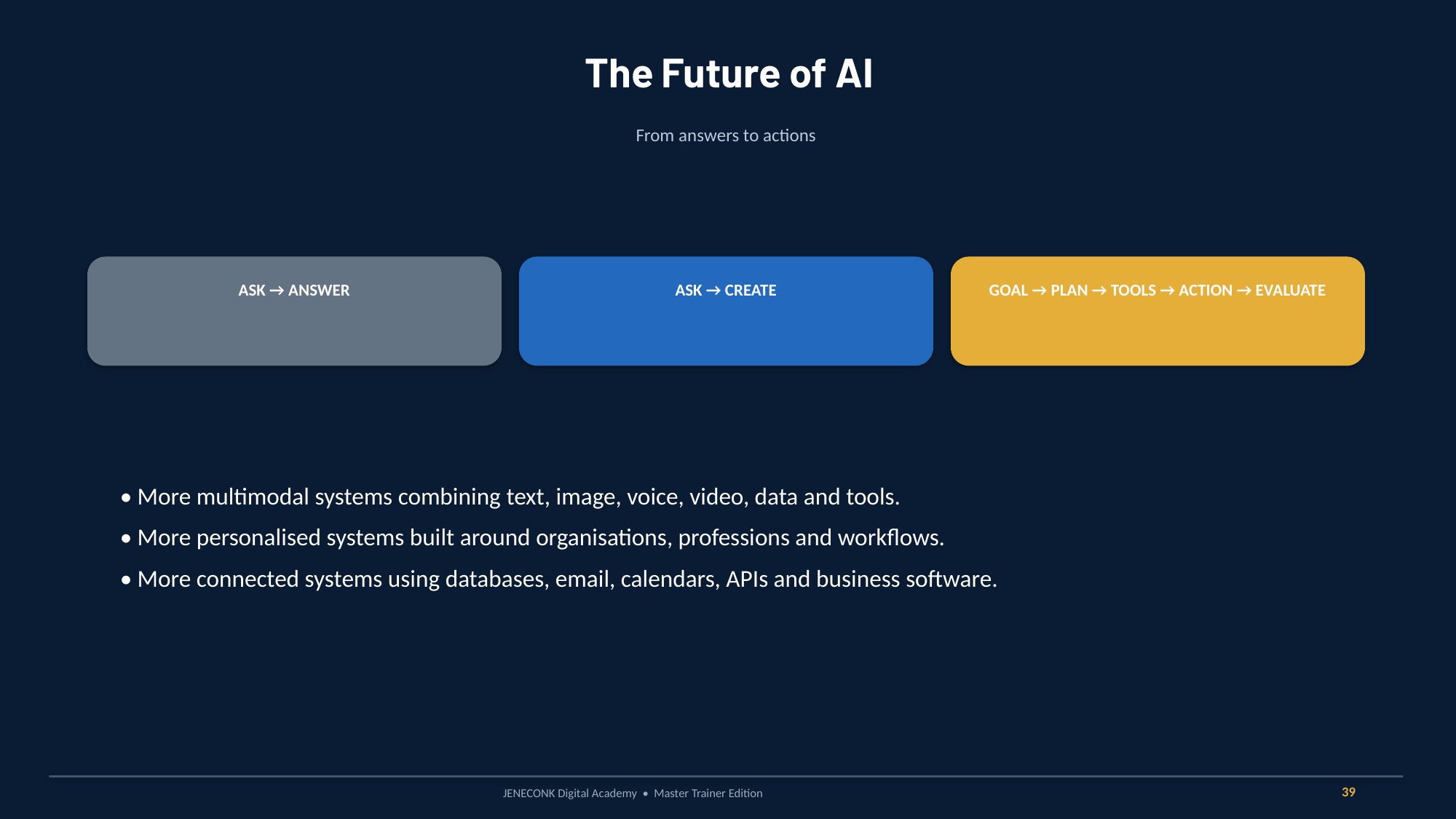

The Future of AI
From answers to actions

ASK → ANSWER
ASK → CREATE
GOAL → PLAN → TOOLS → ACTION → EVALUATE
• More multimodal systems combining text, image, voice, video, data and tools.
• More personalised systems built around organisations, professions and workflows.
• More connected systems using databases, email, calendars, APIs and business software.

39
JENECONK Digital Academy  •  Master Trainer Edition